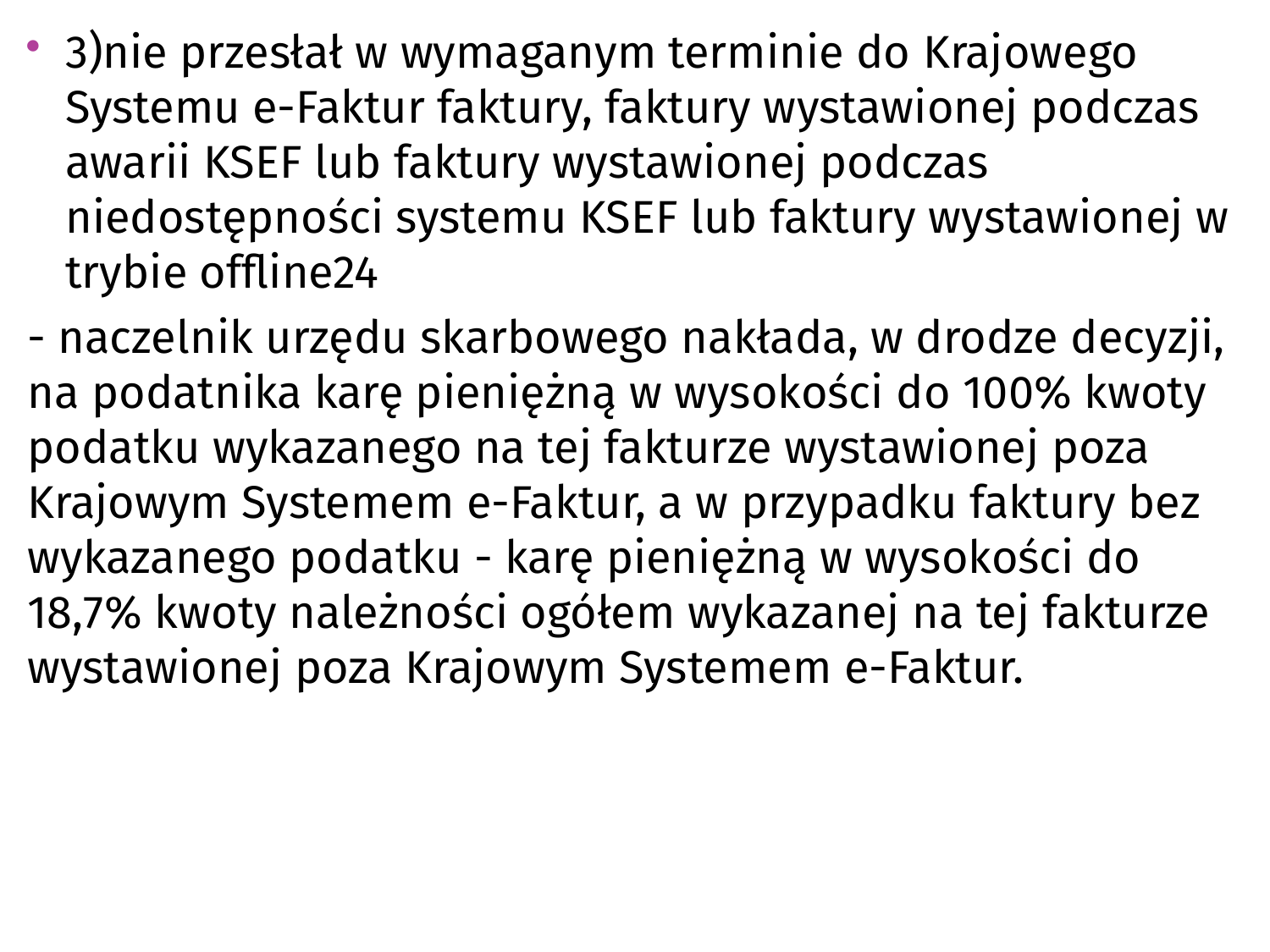

3)nie przesłał w wymaganym terminie do Krajowego Systemu e-Faktur faktury, faktury wystawionej podczas awarii KSEF lub faktury wystawionej podczas niedostępności systemu KSEF lub faktury wystawionej w trybie offline24
- naczelnik urzędu skarbowego nakłada, w drodze decyzji, na podatnika karę pieniężną w wysokości do 100% kwoty podatku wykazanego na tej fakturze wystawionej poza Krajowym Systemem e-Faktur, a w przypadku faktury bez wykazanego podatku - karę pieniężną w wysokości do 18,7% kwoty należności ogółem wykazanej na tej fakturze wystawionej poza Krajowym Systemem e-Faktur.

#
124